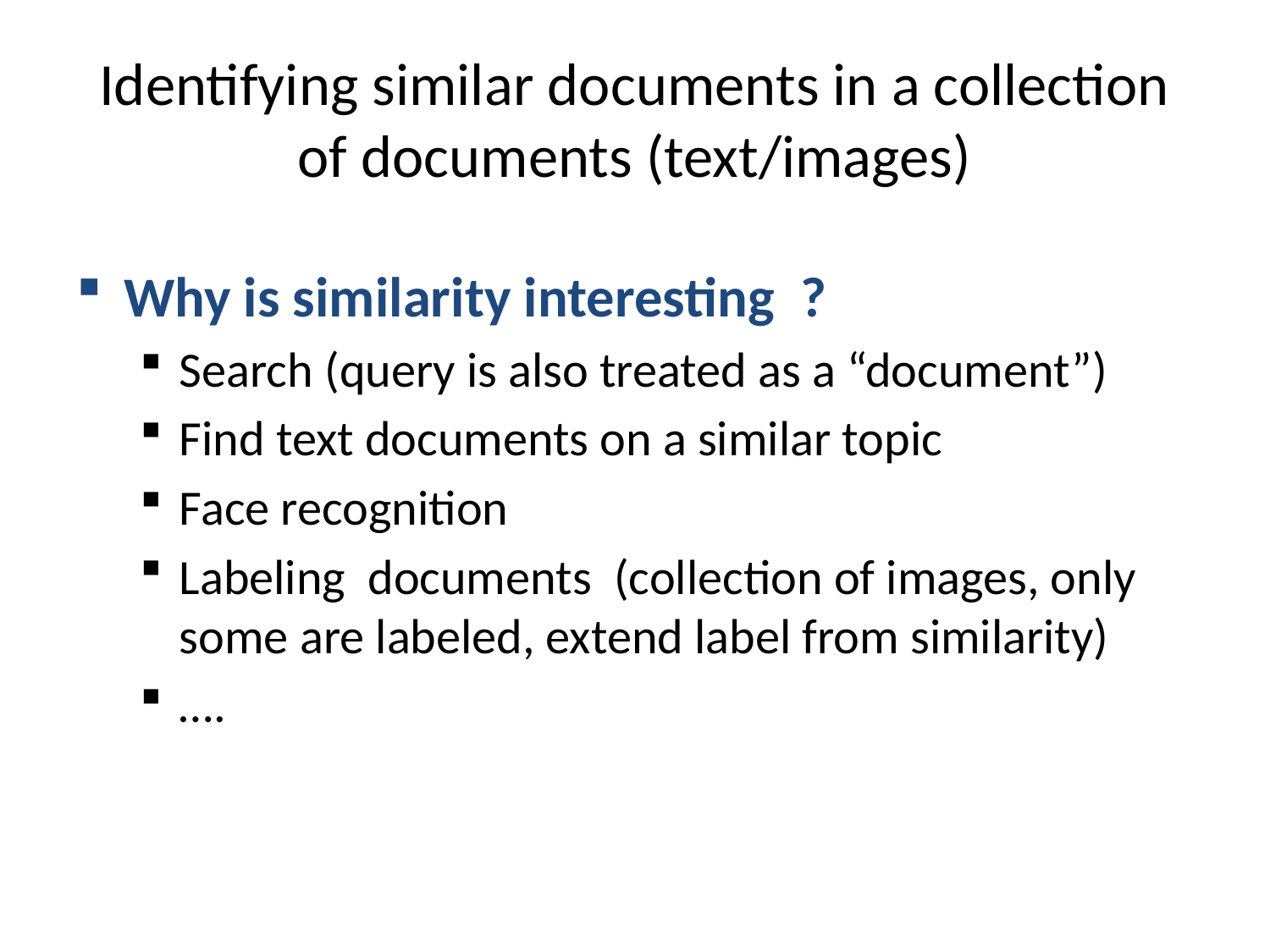

# Identifying similar documents in a collection of documents (text/images)
Why is similarity interesting  ?
Search (query is also treated as a “document”)
Find text documents on a similar topic
Face recognition
Labeling  documents  (collection of images, only some are labeled, extend label from similarity)
….